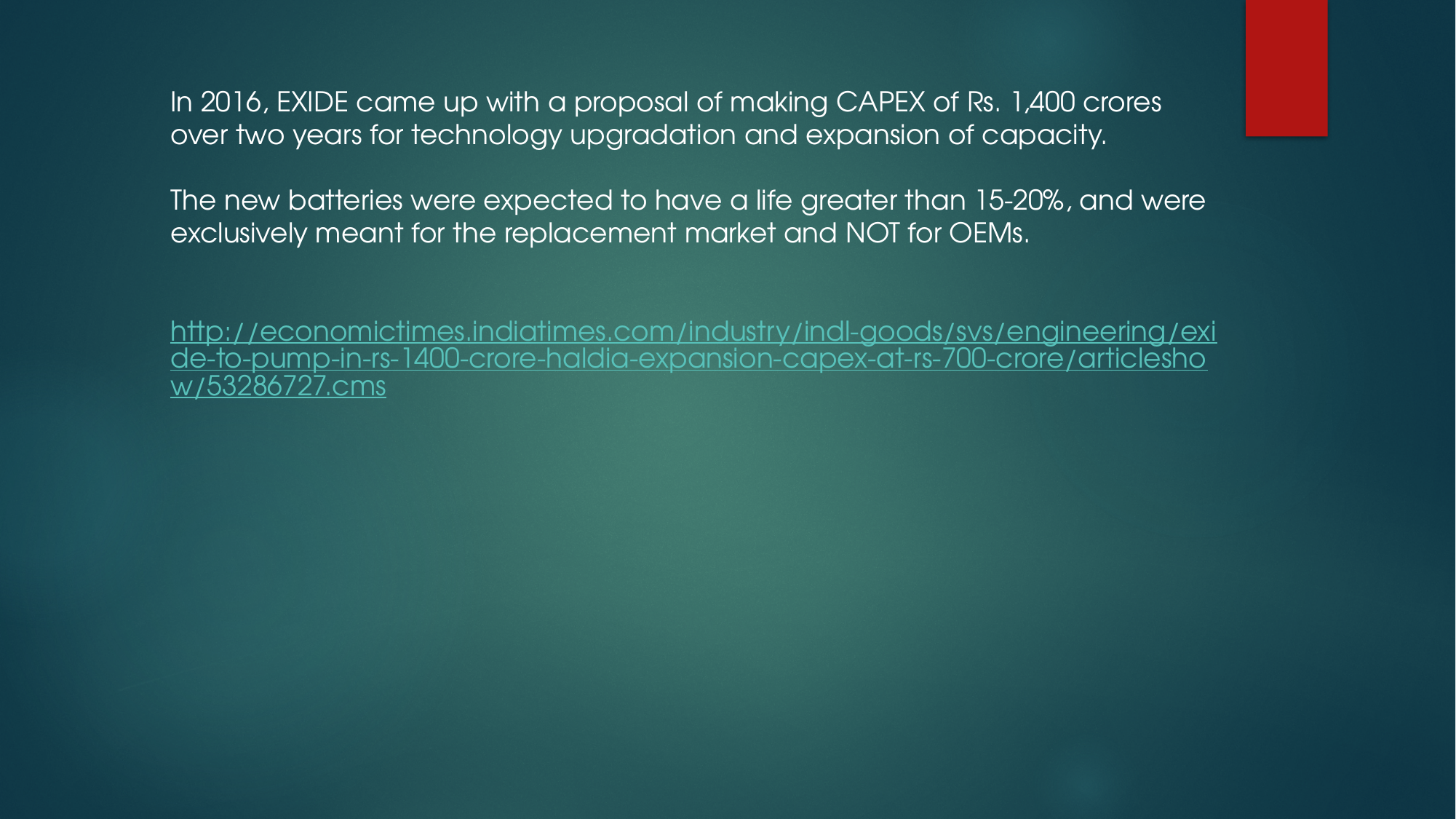

In 2016, EXIDE came up with a proposal of making CAPEX of Rs. 1,400 crores over two years for technology upgradation and expansion of capacity.

The new batteries were expected to have a life greater than 15-20%, and were exclusively meant for the replacement market and NOT for OEMs.

http://economictimes.indiatimes.com/industry/indl-goods/svs/engineering/exide-to-pump-in-rs-1400-crore-haldia-expansion-capex-at-rs-700-crore/articleshow/53286727.cms